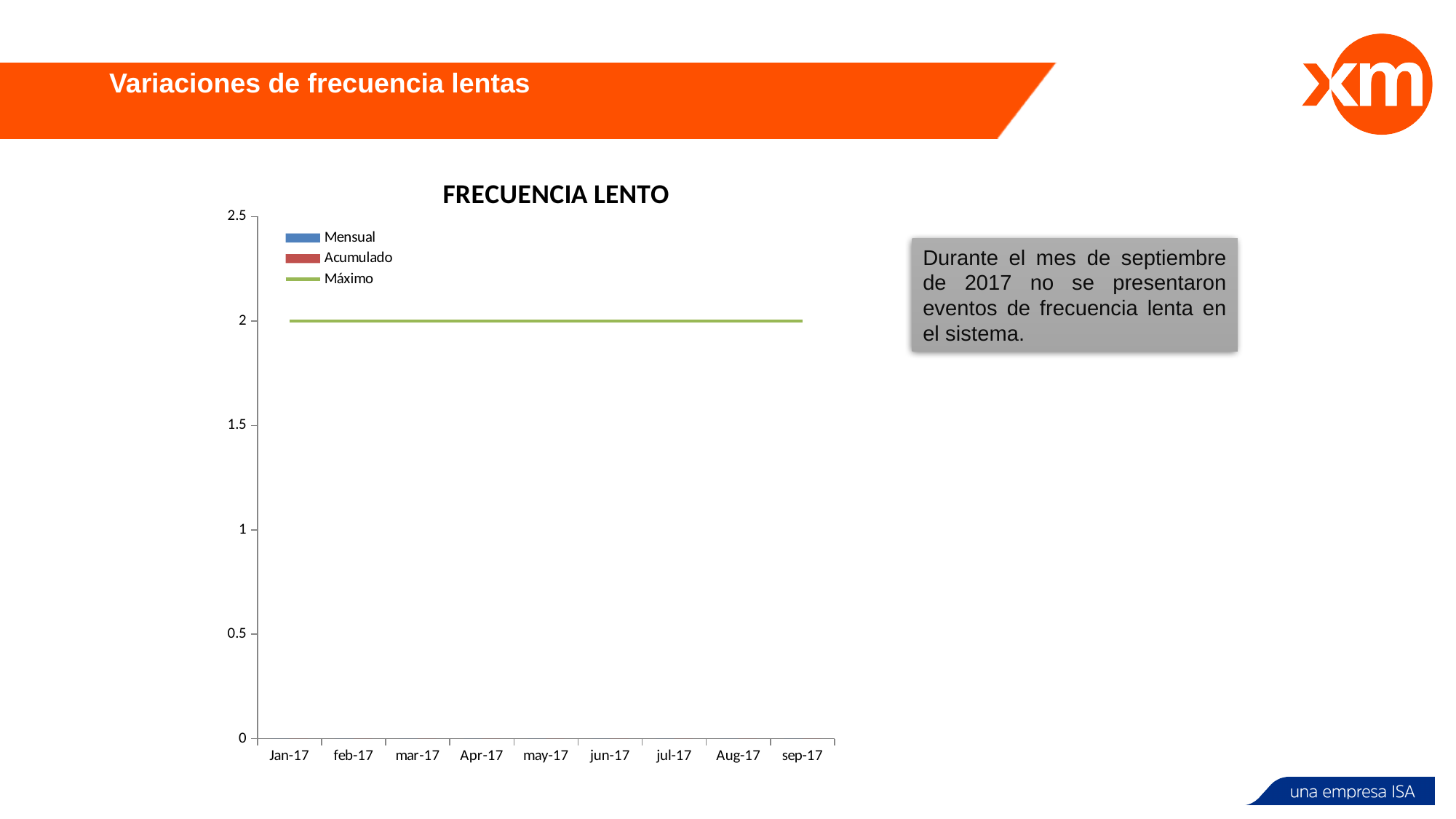

Variaciones de frecuencia lentas

### Chart: FRECUENCIA LENTO

| Category |  |  |  |
|---|---|---|---|
| Jan-17 | 0.0 | 0.0 | 2.0 |
| feb-17 | 0.0 | 0.0 | 2.0 |
| mar-17 | 0.0 | 0.0 | 2.0 |
| Apr-17 | 0.0 | 0.0 | 2.0 |
| may-17 | 0.0 | 0.0 | 2.0 |
| jun-17 | 0.0 | 0.0 | 2.0 |
| jul-17 | 0.0 | 0.0 | 2.0 |
| Aug-17 | 0.0 | 0.0 | 2.0 |
| sep-17 | 0.0 | 0.0 | 2.0 |
Durante el mes de septiembre de 2017 no se presentaron eventos de frecuencia lenta en el sistema.